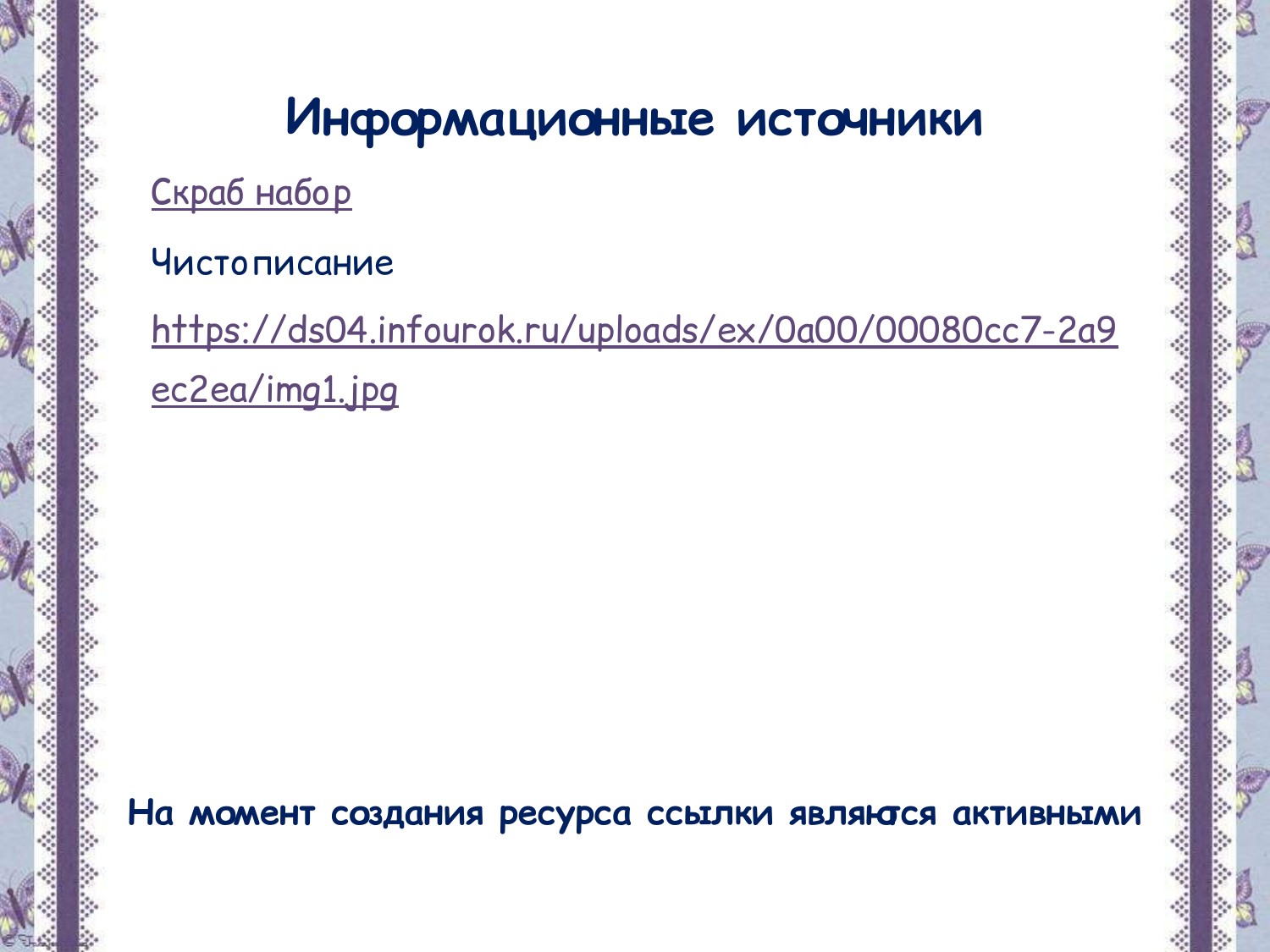

Информационные источники
Скраб набор
Чистописание https://ds04.infourok.ru/uploads/ex/0a00/00080cc7-2a9ec2ea/img1.jpg
На момент создания ресурса ссылки являются активными